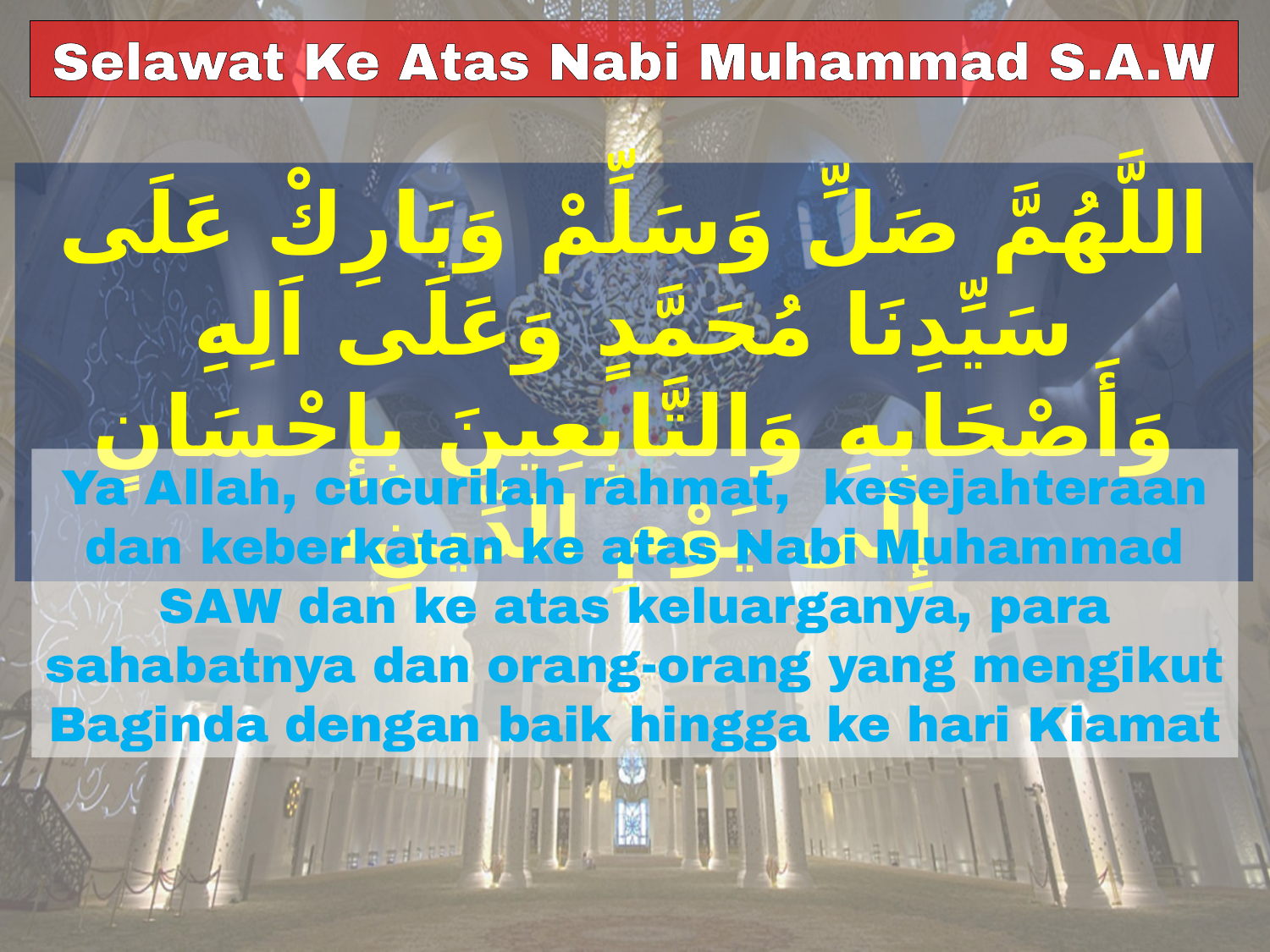

Selawat Ke Atas Nabi Muhammad S.A.W
اللَّهُمَّ صَلِّ وَسَلِّمْ وَبَارِكْ عَلَى سَيِّدِنَا مُحَمَّدٍ وَعَلَى اَلِهِ وَأَصْحَابِهِ وَالتَّابِعِينَ بِإِحْسَانٍ إِلَى يَوْمِ الدِّينِ،
Ya Allah, cucurilah rahmat,  kesejahteraan dan keberkatan ke atas Nabi Muhammad SAW dan ke atas keluarganya, para sahabatnya dan orang-orang yang mengikut Baginda dengan baik hingga ke hari Kiamat